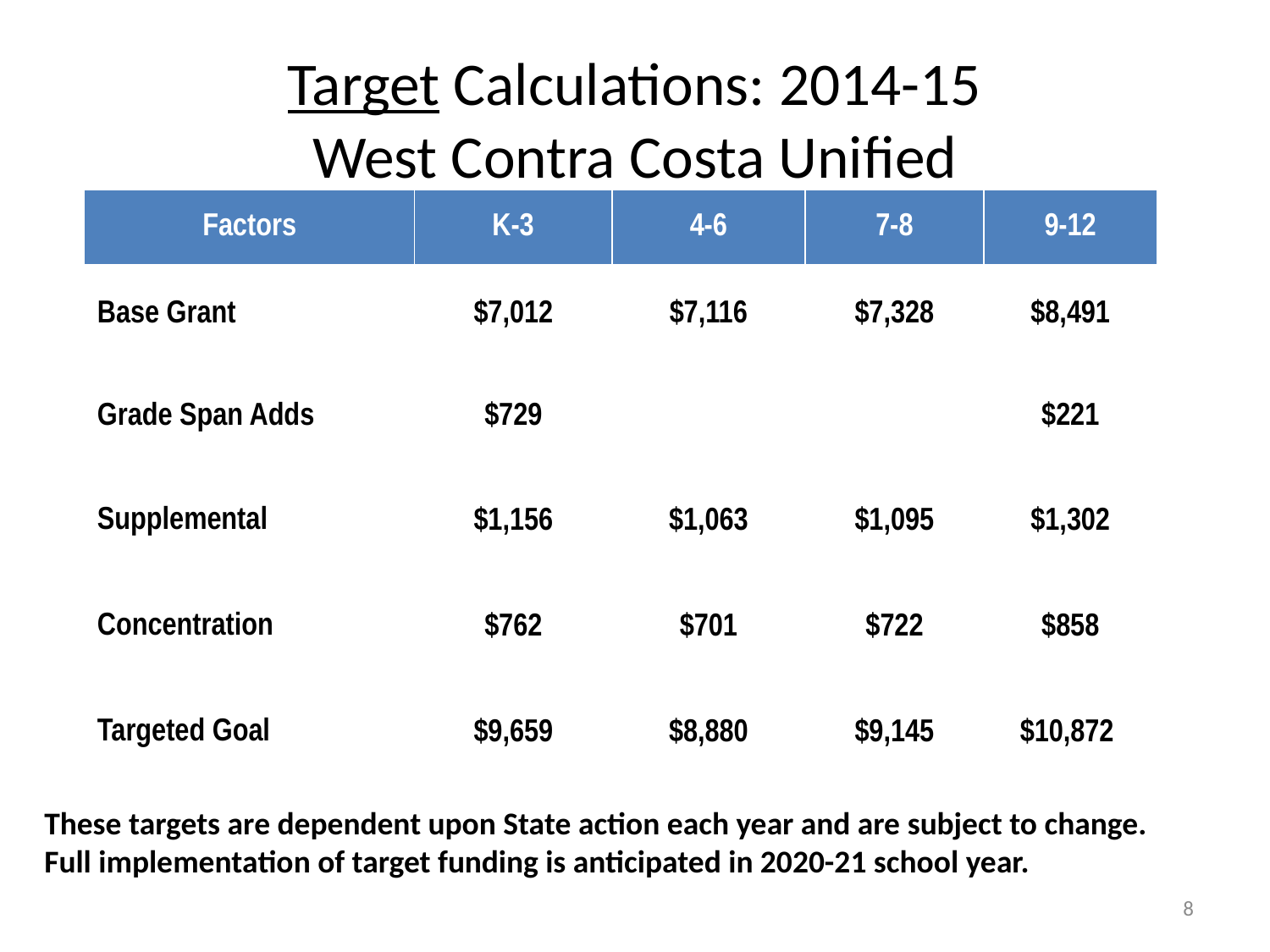

# Target Calculations: 2014-15 West Contra Costa Unified
| Factors | K-3 | 4-6 | 7-8 | 9-12 |
| --- | --- | --- | --- | --- |
| Base Grant | $7,012 | $7,116 | $7,328 | $8,491 |
| Grade Span Adds | $729 |  |  | $221 |
| Supplemental | $1,156 | $1,063 | $1,095 | $1,302 |
| Concentration | $762 | $701 | $722 | $858 |
| Targeted Goal | $9,659 | $8,880 | $9,145 | $10,872 |
These targets are dependent upon State action each year and are subject to change.  Full implementation of target funding is anticipated in 2020-21 school year.
8